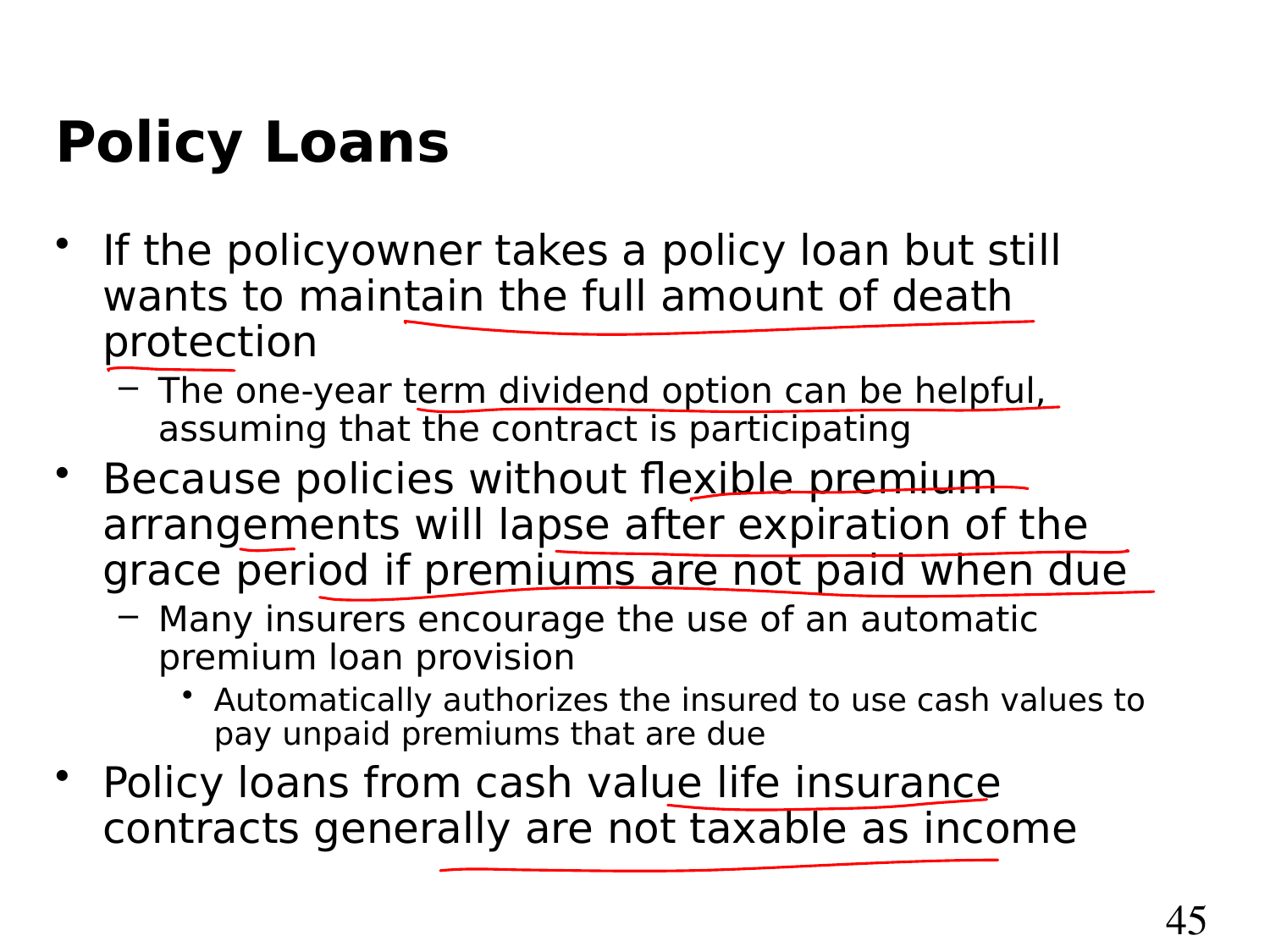

# Policy Loans
If the policyowner takes a policy loan but still wants to maintain the full amount of death protection
The one-year term dividend option can be helpful, assuming that the contract is participating
Because policies without flexible premium arrangements will lapse after expiration of the grace period if premiums are not paid when due
Many insurers encourage the use of an automatic premium loan provision
Automatically authorizes the insured to use cash values to pay unpaid premiums that are due
Policy loans from cash value life insurance contracts generally are not taxable as income
45